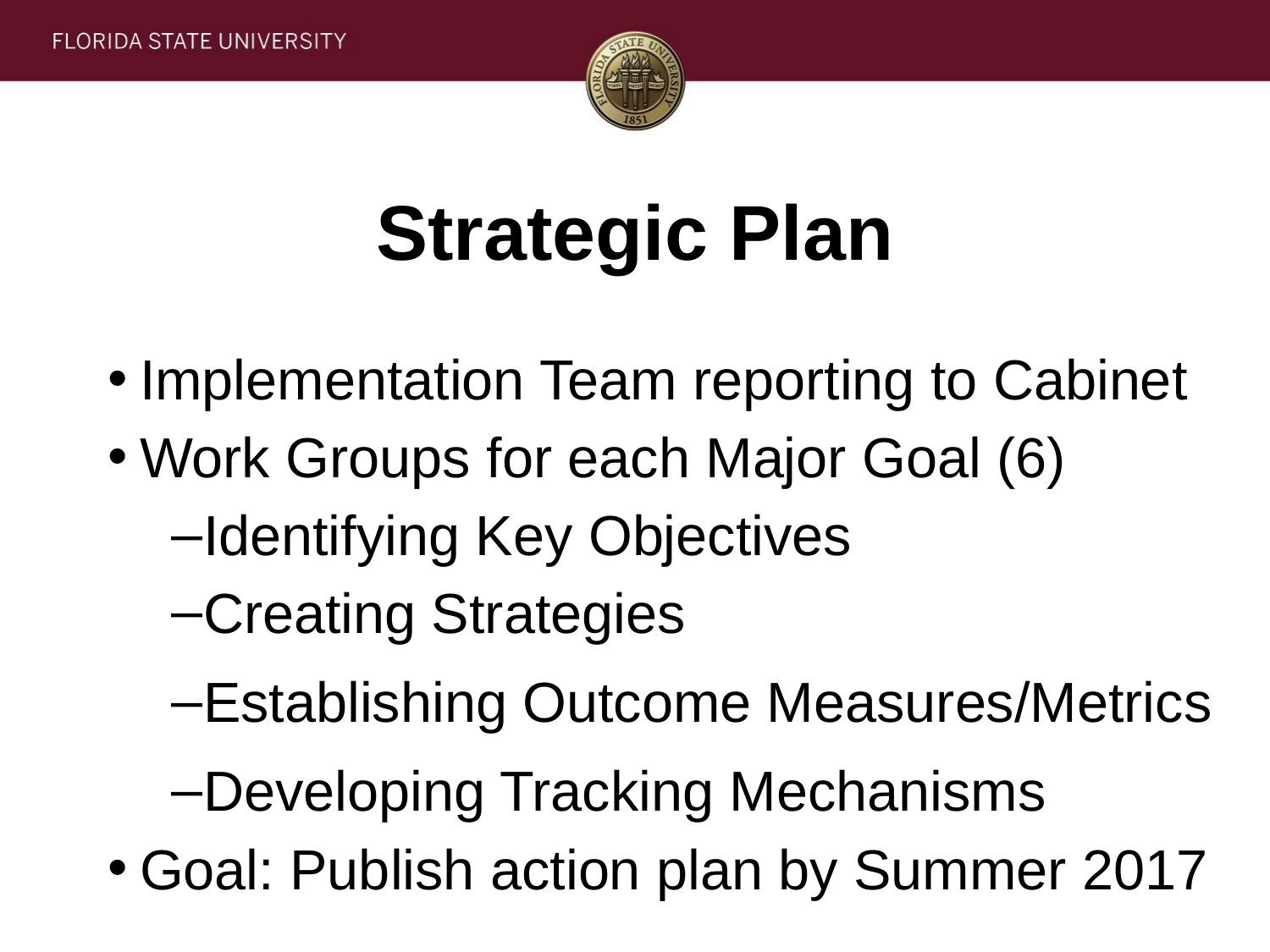

# Strategic Plan
Implementation Team reporting to Cabinet
Work Groups for each Major Goal (6)
Identifying Key Objectives
Creating Strategies
Establishing Outcome Measures/Metrics
Developing Tracking Mechanisms
Goal: Publish action plan by Summer 2017